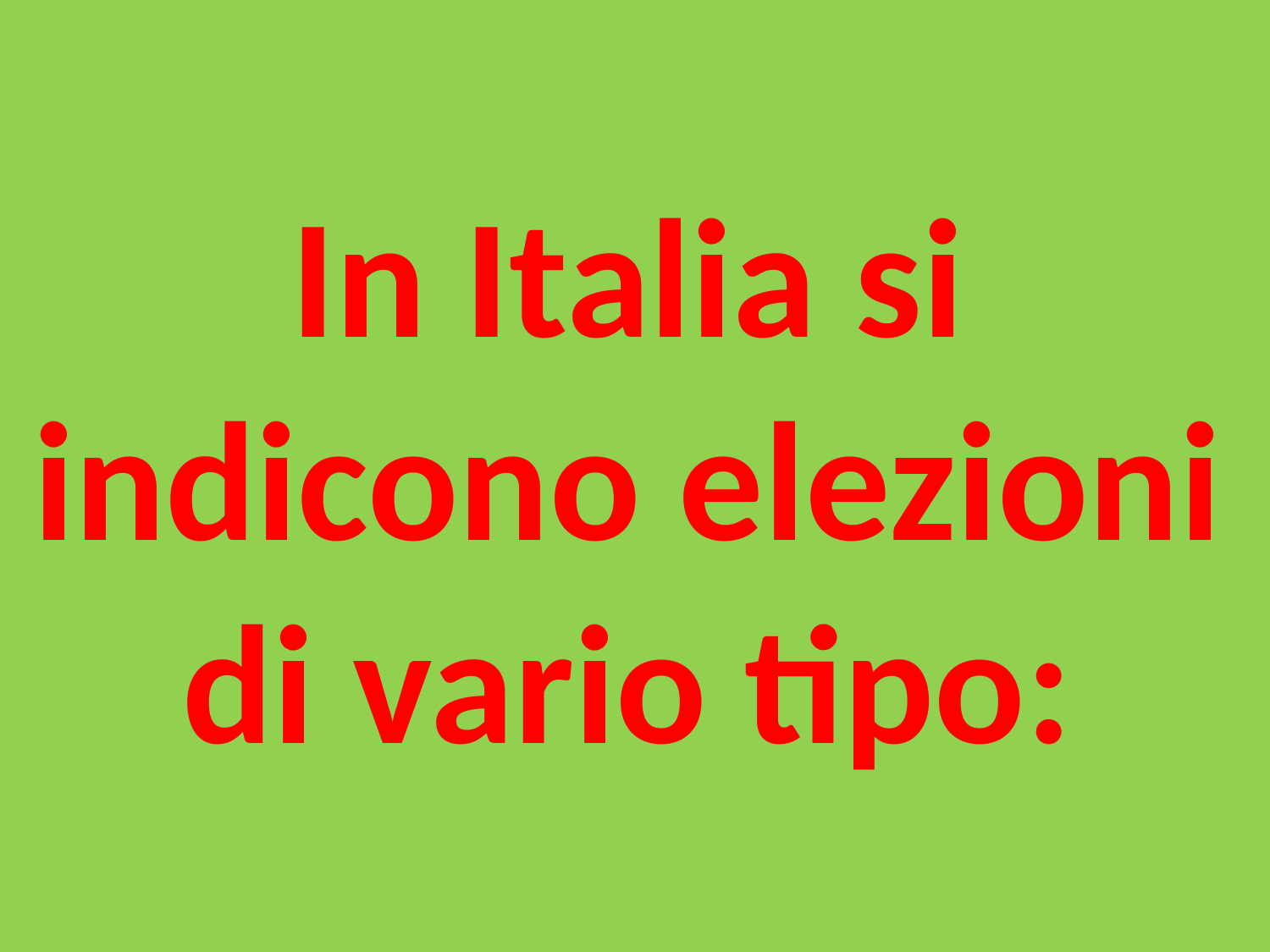

In Italia si indicono elezioni di vario tipo: